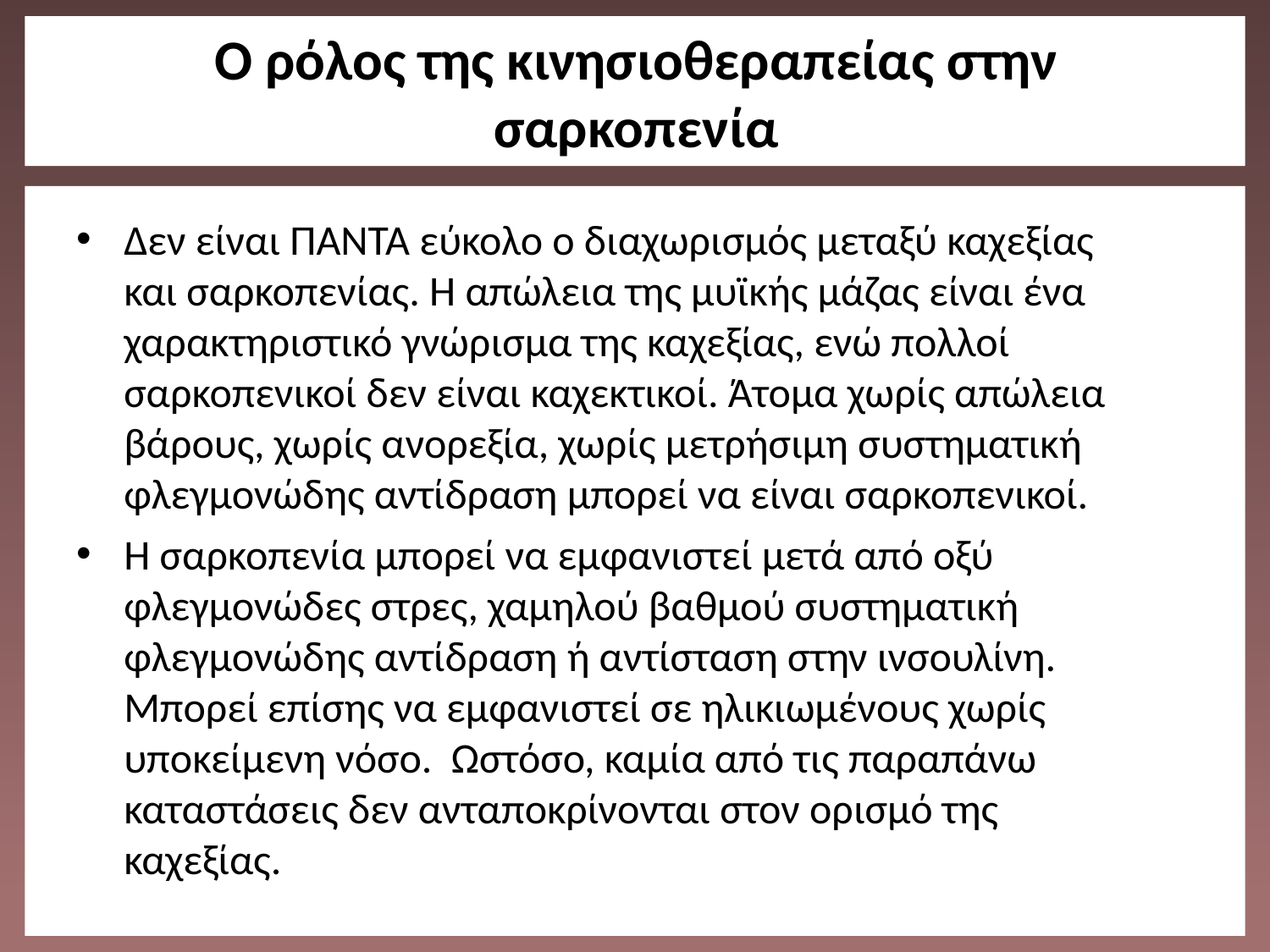

# O ρόλος της κινησιοθεραπείας στην σαρκοπενία
Δεν είναι ΠΑΝΤΑ εύκολο ο διαχωρισμός μεταξύ καχεξίας και σαρκοπενίας. Η απώλεια της μυϊκής μάζας είναι ένα χαρακτηριστικό γνώρισμα της καχεξίας, ενώ πολλοί σαρκοπενικοί δεν είναι καχεκτικοί. Άτομα χωρίς απώλεια βάρους, χωρίς ανορεξία, χωρίς μετρήσιμη συστηματική φλεγμονώδης αντίδραση μπορεί να είναι σαρκοπενικοί.
Η σαρκοπενία μπορεί να εμφανιστεί μετά από οξύ φλεγμονώδες στρες, χαμηλού βαθμού συστηματική φλεγμονώδης αντίδραση ή αντίσταση στην ινσουλίνη. Μπορεί επίσης να εμφανιστεί σε ηλικιωμένους χωρίς υποκείμενη νόσο.  Ωστόσο, καμία από τις παραπάνω καταστάσεις δεν ανταποκρίνονται στον ορισμό της καχεξίας.